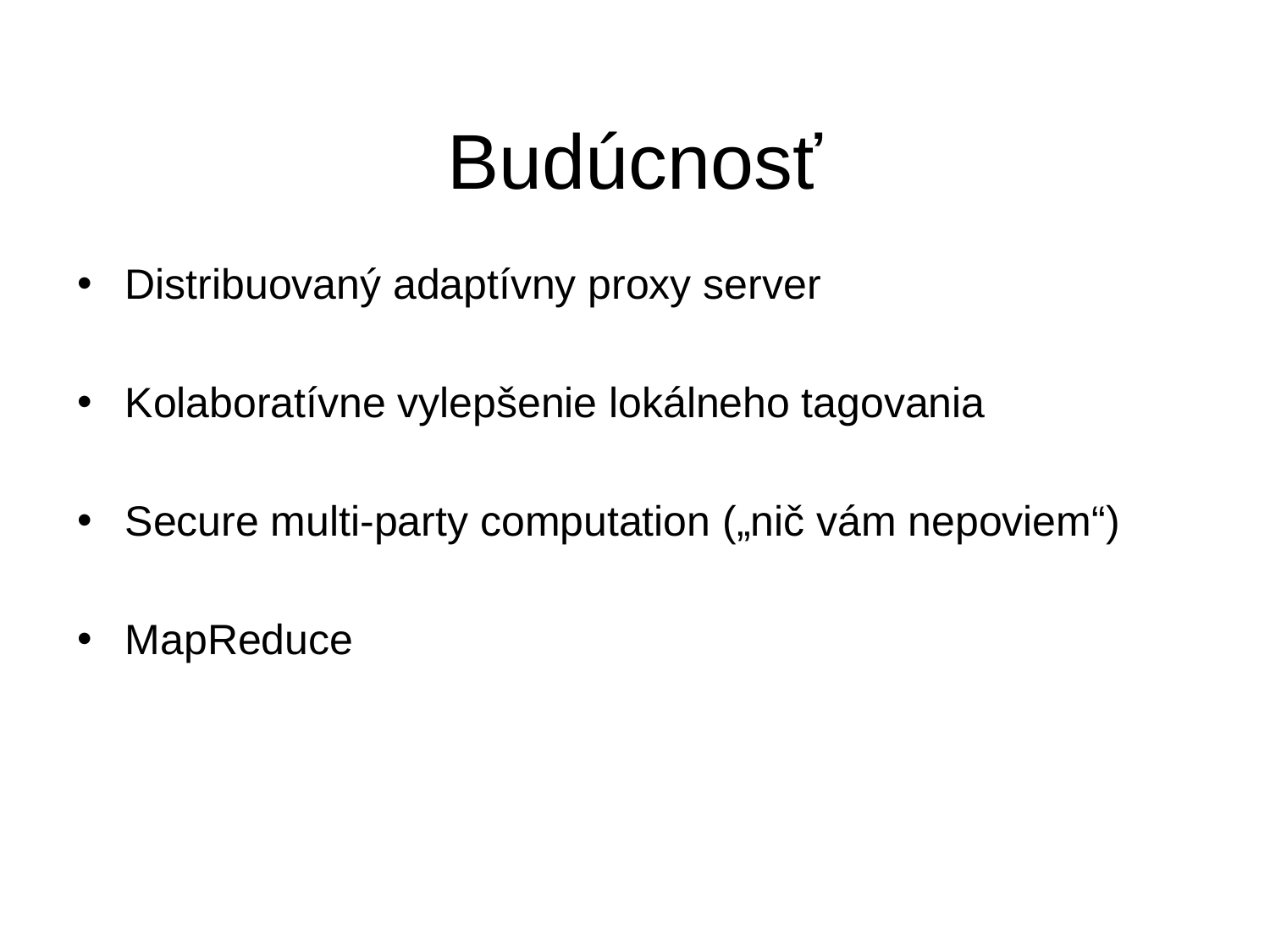

# Budúcnosť
Distribuovaný adaptívny proxy server

Kolaboratívne vylepšenie lokálneho tagovania

Secure multi-party computation („nič vám nepoviem“)

MapReduce